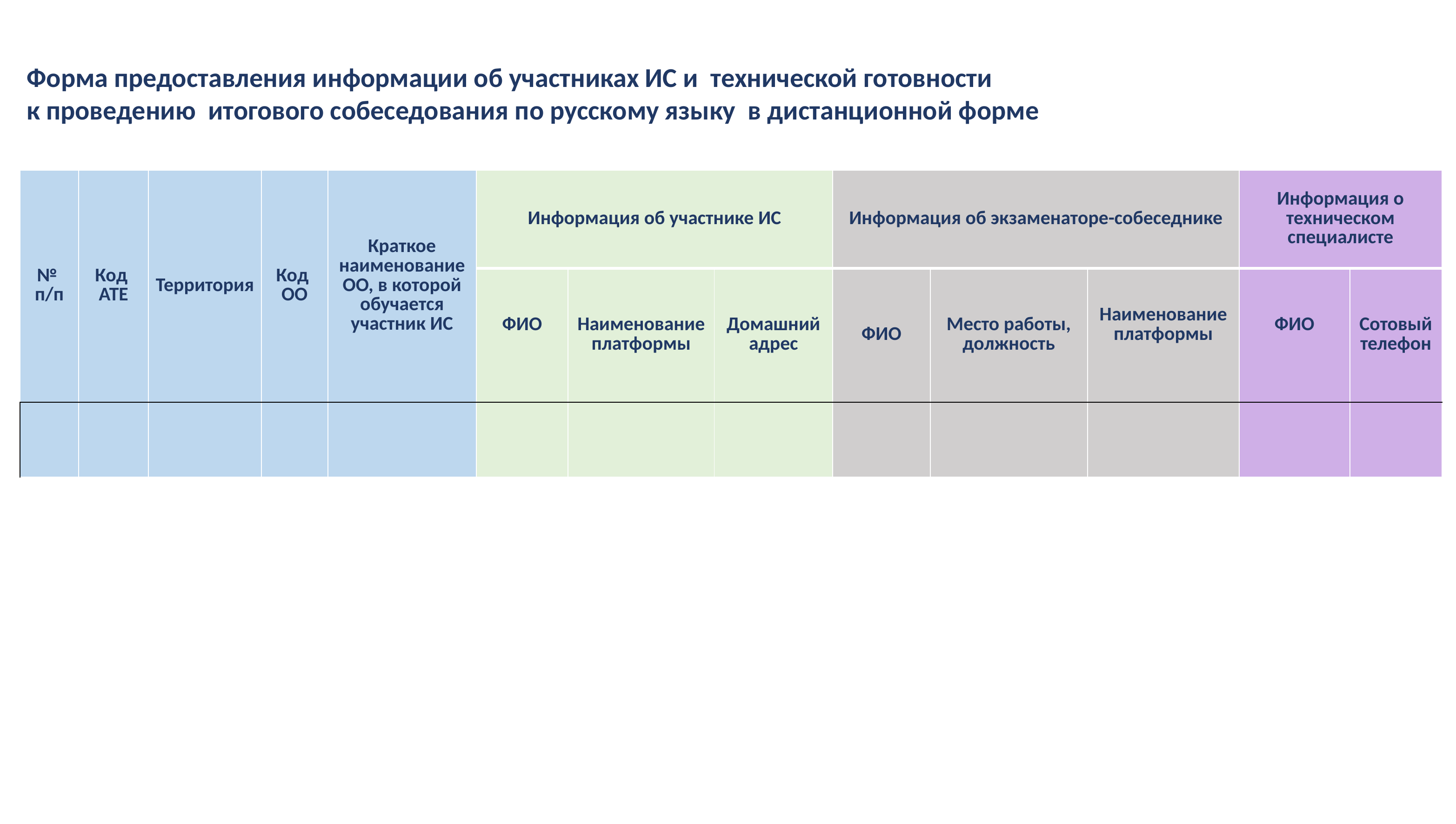

Форма предоставления информации об участниках ИС и  технической готовности
к проведению  итогового собеседования по русскому языку  в дистанционной форме
| № п/п | Код АТЕ | Территория | Код ОО | Краткое наименование ОО, в которой обучается участник ИС | Информация об участнике ИС |  |  | Информация об экзаменаторе-собеседнике |  |  | Информация о техническом специалисте |  |
| --- | --- | --- | --- | --- | --- | --- | --- | --- | --- | --- | --- | --- |
|  |  |  |  |  | ФИО | Наименование платформы | Домашний адрес | ФИО | Место работы, должность | Наименование платформы | ФИО | Сотовый телефон |
|  |  |  |  |  |  |  |  |  |  |  |  |  |